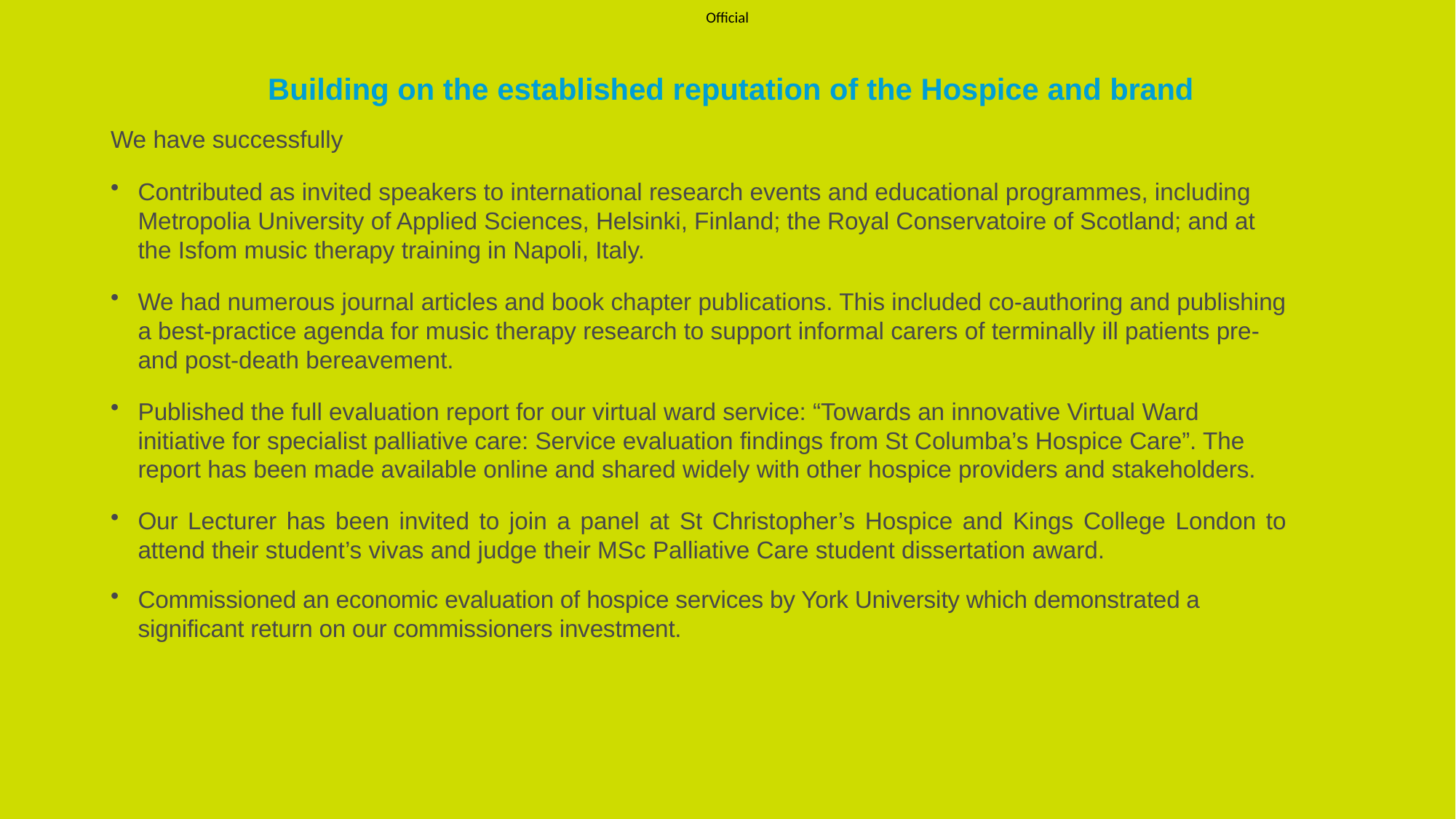

# Building on the established reputation of the Hospice and brand
We have successfully
Contributed as invited speakers to international research events and educational programmes, including Metropolia University of Applied Sciences, Helsinki, Finland; the Royal Conservatoire of Scotland; and at the Isfom music therapy training in Napoli, Italy.
We had numerous journal articles and book chapter publications. This included co-authoring and publishing a best-practice agenda for music therapy research to support informal carers of terminally ill patients pre-and post-death bereavement.
Published the full evaluation report for our virtual ward service: “Towards an innovative Virtual Ward initiative for specialist palliative care: Service evaluation findings from St Columba’s Hospice Care”. The report has been made available online and shared widely with other hospice providers and stakeholders.
Our Lecturer has been invited to join a panel at St Christopher’s Hospice and Kings College London to attend their student’s vivas and judge their MSc Palliative Care student dissertation award.
Commissioned an economic evaluation of hospice services by York University which demonstrated a significant return on our commissioners investment.